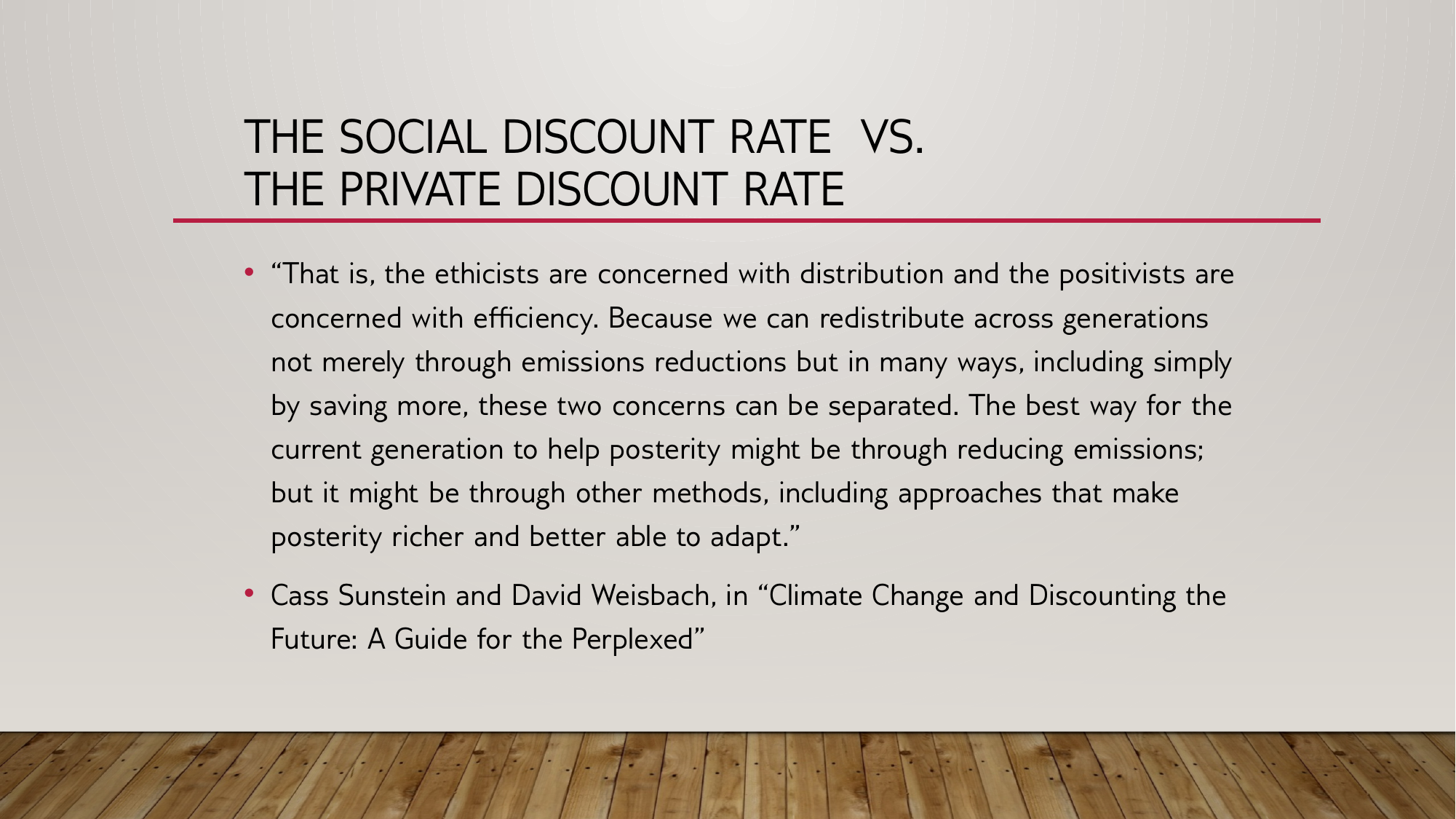

# The Social Discount rate  vs. the Private Discount Rate
“That is, the ethicists are concerned with distribution and the positivists are concerned with efficiency. Because we can redistribute across generations not merely through emissions reductions but in many ways, including simply by saving more, these two concerns can be separated. The best way for the current generation to help posterity might be through reducing emissions; but it might be through other methods, including approaches that make posterity richer and better able to adapt.”
Cass Sunstein and David Weisbach, in “Climate Change and Discounting the Future: A Guide for the Perplexed”